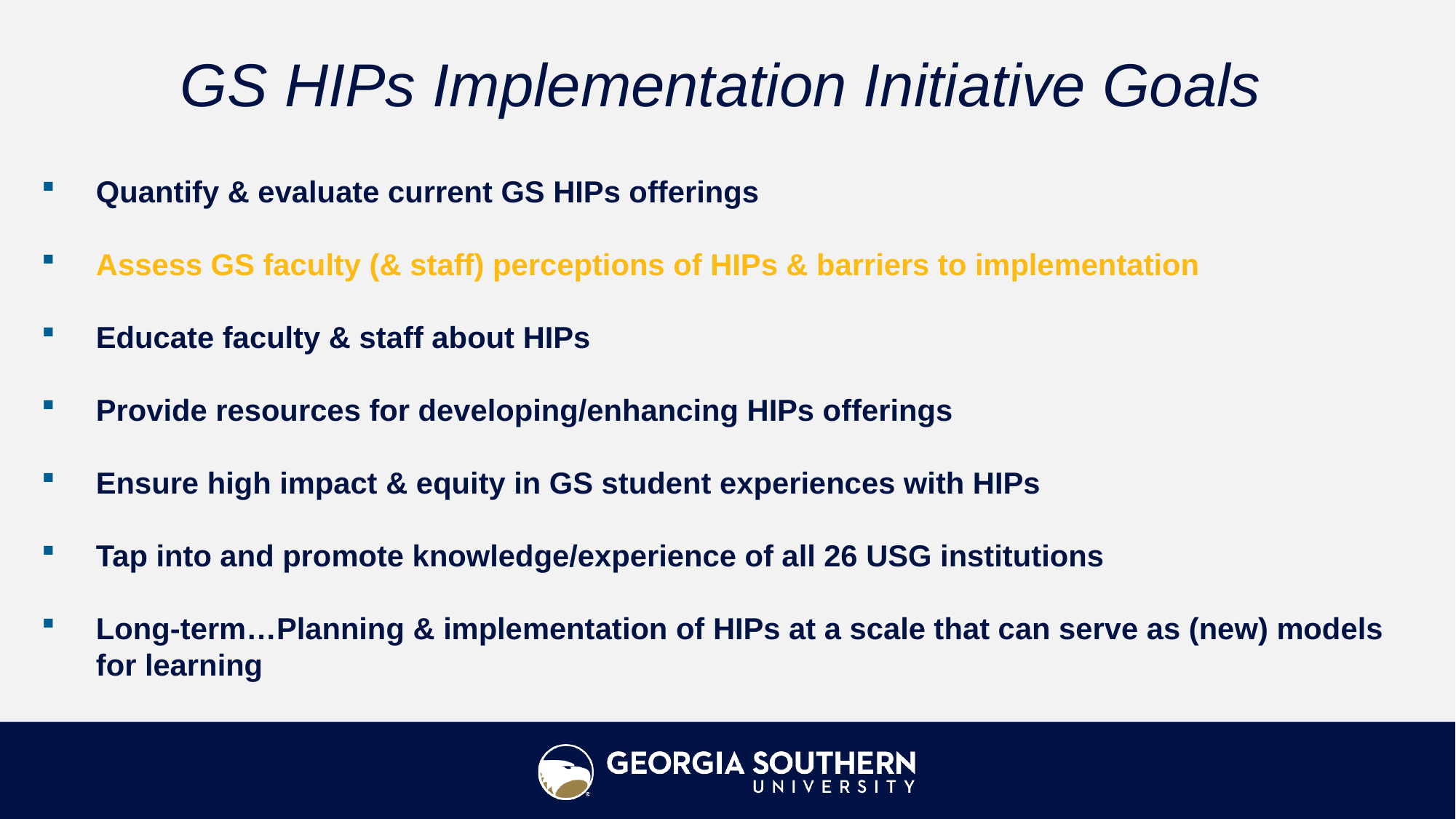

# GS HIPs Implementation Initiative Goals
Quantify & evaluate current GS HIPs offerings

Assess GS faculty (& staff) perceptions of HIPs & barriers to implementation

Educate faculty & staff about HIPs

Provide resources for developing/enhancing HIPs offerings

Ensure high impact & equity in GS student experiences with HIPs

Tap into and promote knowledge/experience of all 26 USG institutions

Long-term…Planning & implementation of HIPs at a scale that can serve as (new) models for learning